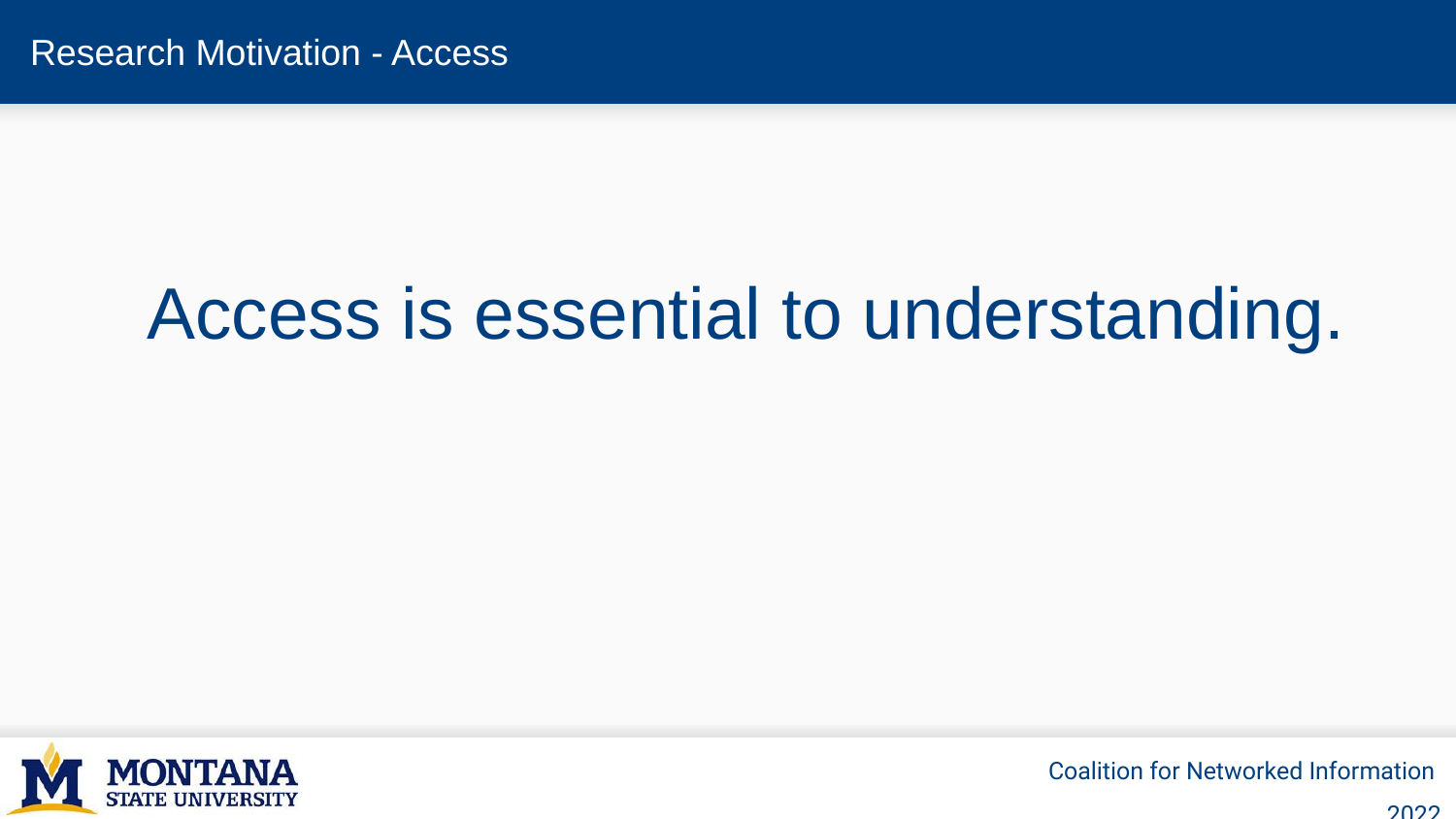

# Research Motivation - Access
Access is essential to understanding.